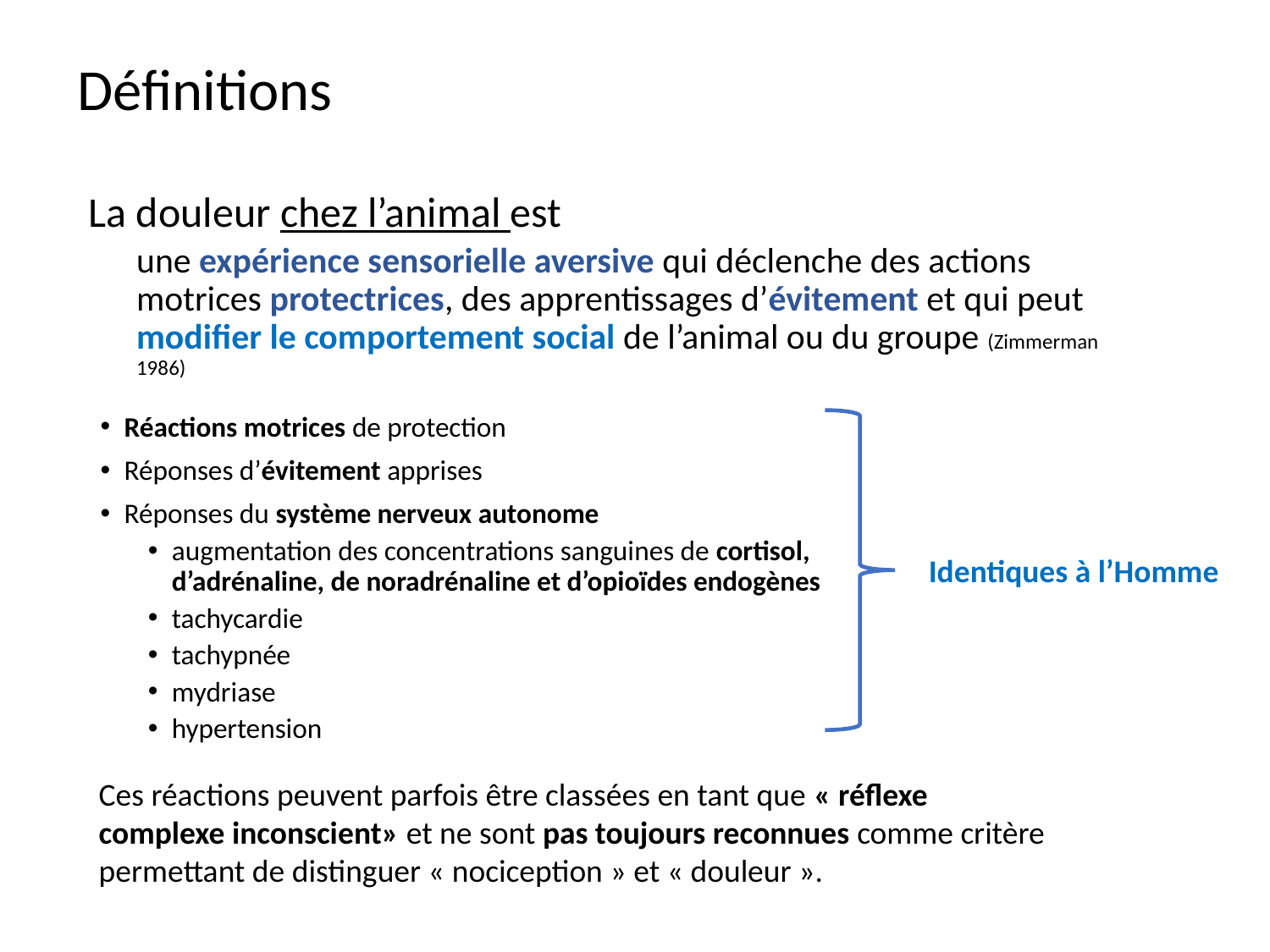

# Définitions
La douleur chez l’animal est
une expérience sensorielle aversive qui déclenche des actions motrices protectrices, des apprentissages d’évitement et qui peut modifier le comportement social de l’animal ou du groupe (Zimmerman 1986)

Réactions motrices de protection
Réponses d’évitement apprises
Réponses du système nerveux autonome
augmentation des concentrations sanguines de cortisol, d’adrénaline, de noradrénaline et d’opioïdes endogènes
tachycardie
tachypnée
mydriase
hypertension

Identiques à l’Homme
Ces réactions peuvent parfois être classées en tant que « réflexe complexe inconscient» et ne sont pas toujours reconnues comme critère permettant de distinguer « nociception » et « douleur ».